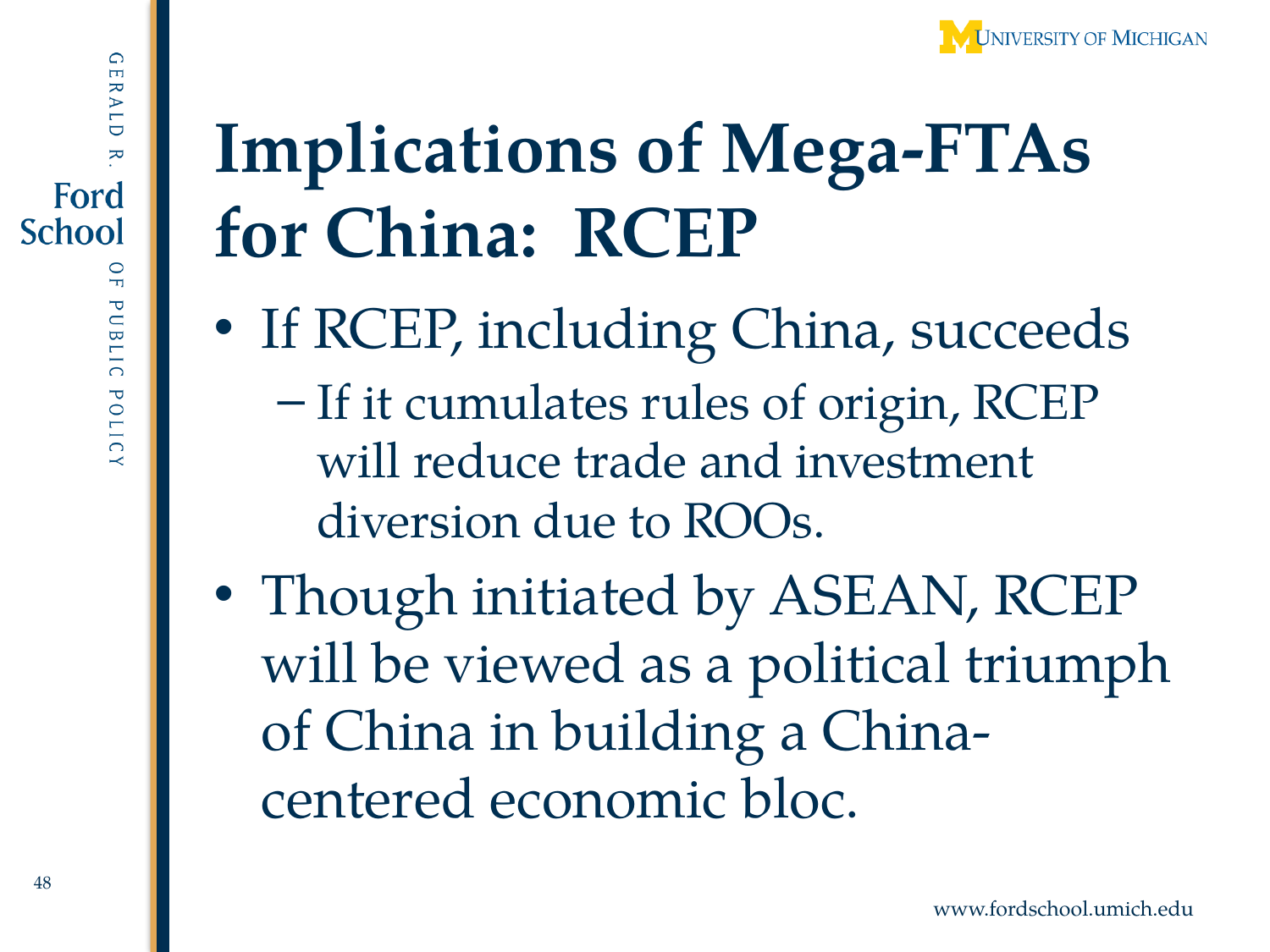

# Implications of Mega-FTAs for China:  RCEP
If RCEP, including China, succeeds
If it cumulates rules of origin, RCEP will reduce trade and investment diversion due to ROOs.
Though initiated by ASEAN, RCEP will be viewed as a political triumph of China in building a China-centered economic bloc.

48